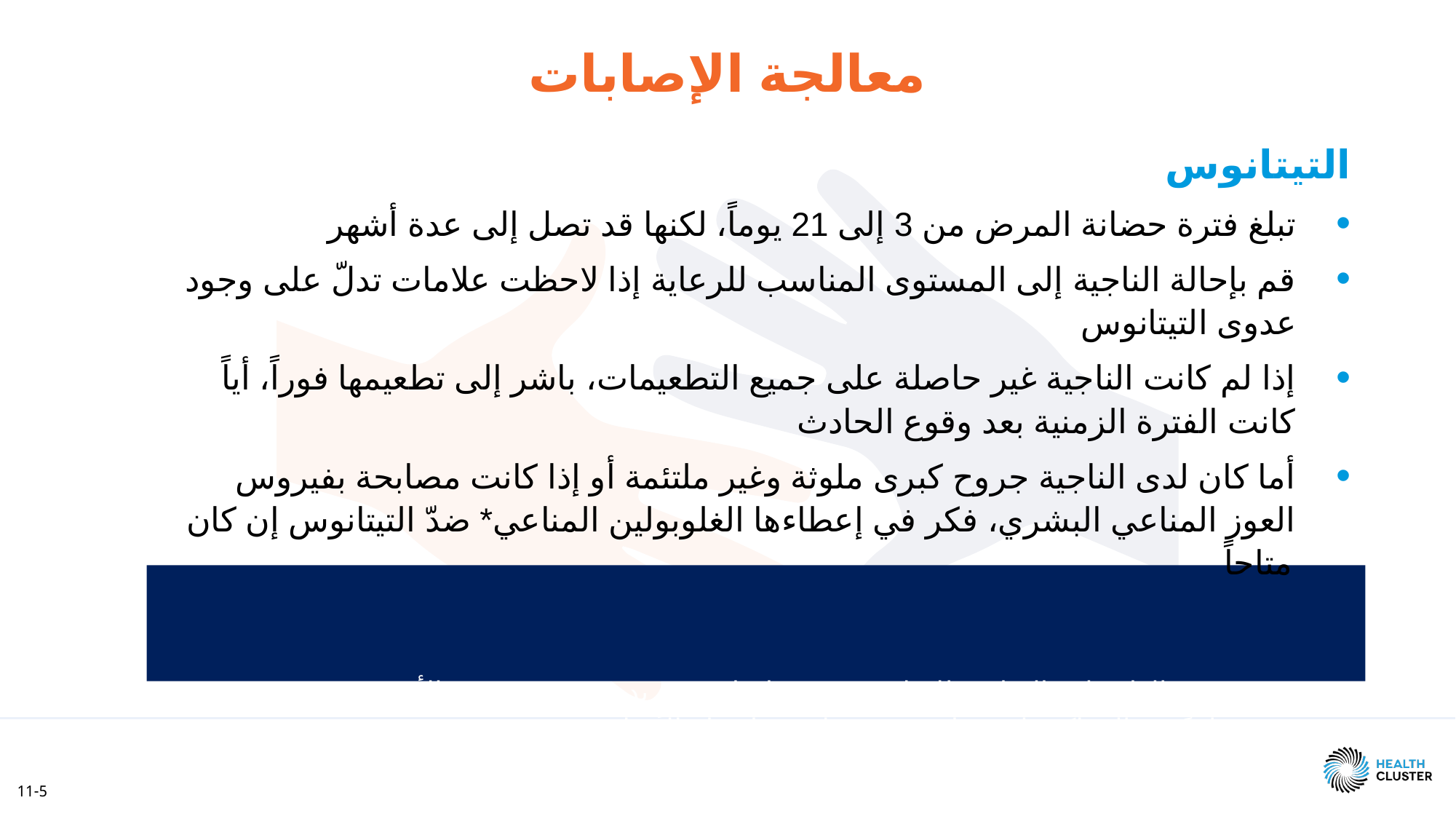

معالجة الإصابات
التيتانوس
تبلغ فترة حضانة المرض من 3 إلى 21 يوماً، لكنها قد تصل إلى عدة أشهر
قم بإحالة الناجية إلى المستوى المناسب للرعاية إذا لاحظت علامات تدلّ على وجود عدوى التيتانوس
إذا لم كانت الناجية غير حاصلة على جميع التطعيمات، باشر إلى تطعيمها فوراً، أياً كانت الفترة الزمنية بعد وقوع الحادث
أما كان لدى الناجية جروح كبرى ملوثة وغير ملتئمة أو إذا كانت مصابحة بفيروس العوز المناعي البشري، فكر في إعطاءها الغلوبولين المناعي* ضدّ التيتانوس إن كان متاحاً

*	يتم تخزين الغلوبولين المناعي للتيتانوس في سلسلة تبريد بدون تجميد، وهذه الأجهزة غير موجودة عادةً في المراكز ذات موارد شحيحة أو في أوضاع الأزمات.

11-5